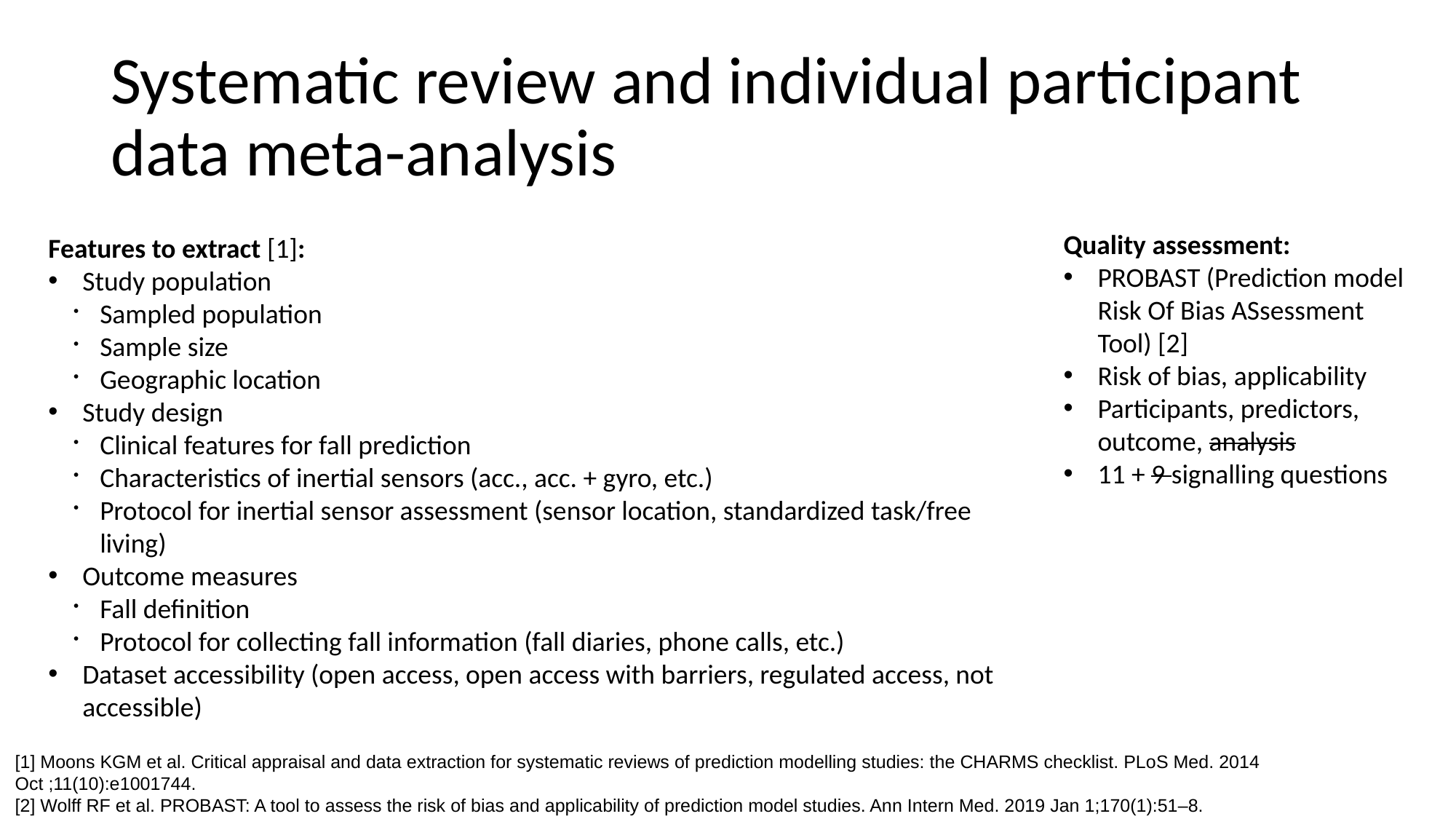

Systematic review and individual participant data meta-analysis
Quality assessment:
PROBAST (Prediction model Risk Of Bias ASsessment Tool) [2]
Risk of bias, applicability
Participants, predictors, outcome, analysis
11 + 9 signalling questions
Features to extract [1]:
Study population
Sampled population
Sample size
Geographic location
Study design
Clinical features for fall prediction
Characteristics of inertial sensors (acc., acc. + gyro, etc.)
Protocol for inertial sensor assessment (sensor location, standardized task/free living)
Outcome measures
Fall definition
Protocol for collecting fall information (fall diaries, phone calls, etc.)
Dataset accessibility (open access, open access with barriers, regulated access, not accessible)
[1] Moons KGM et al. Critical appraisal and data extraction for systematic reviews of prediction modelling studies: the CHARMS checklist. PLoS Med. 2014 Oct ;11(10):e1001744.
[2] Wolff RF et al. PROBAST: A tool to assess the risk of bias and applicability of prediction model studies. Ann Intern Med. 2019 Jan 1;170(1):51–8.